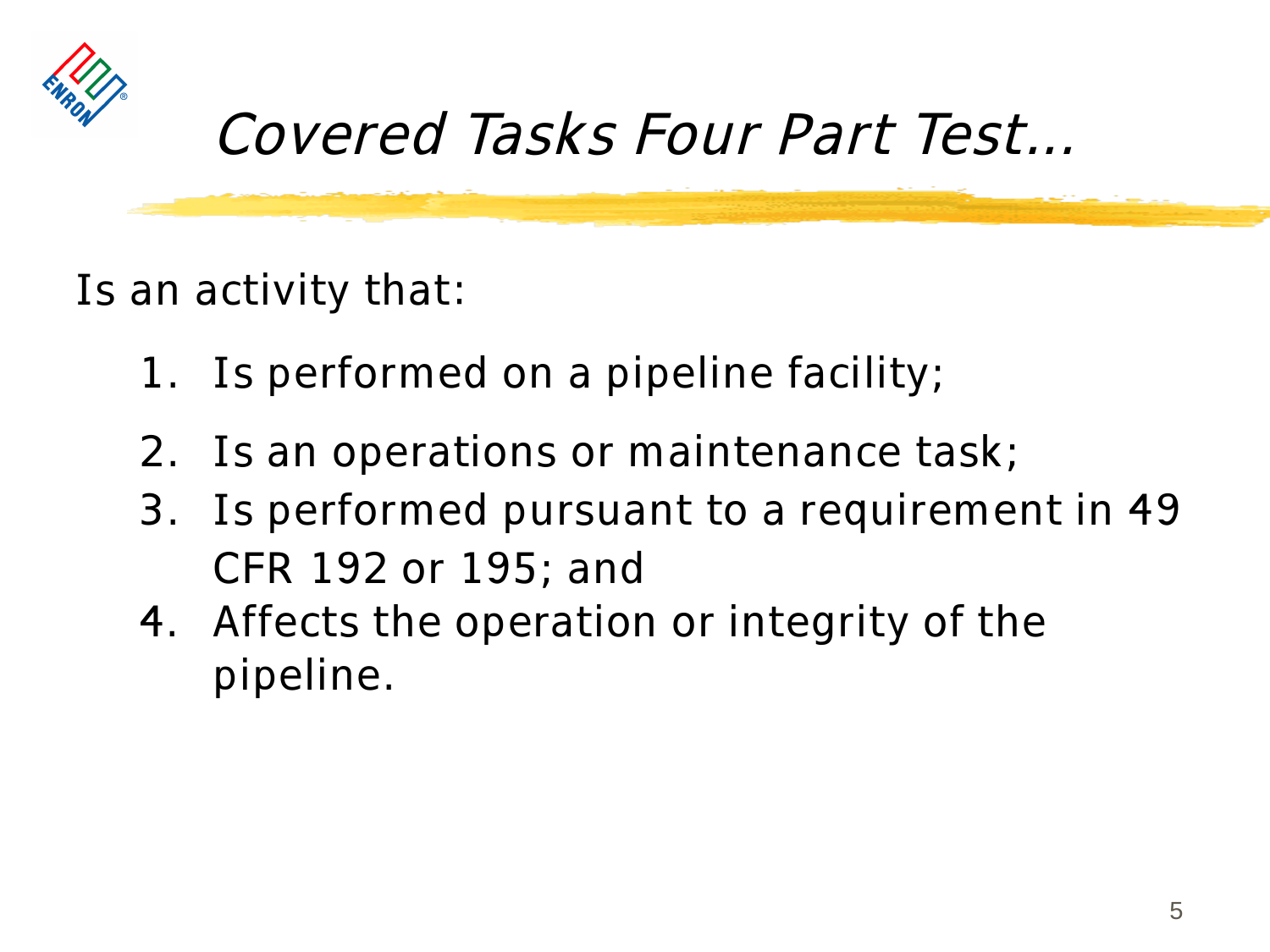

# Covered Tasks Four Part Test...
Is an activity that:
Is performed on a pipeline facility;
Is an operations or maintenance task;
Is performed pursuant to a requirement in 49 CFR 192 or 195; and
Affects the operation or integrity of the pipeline.

5